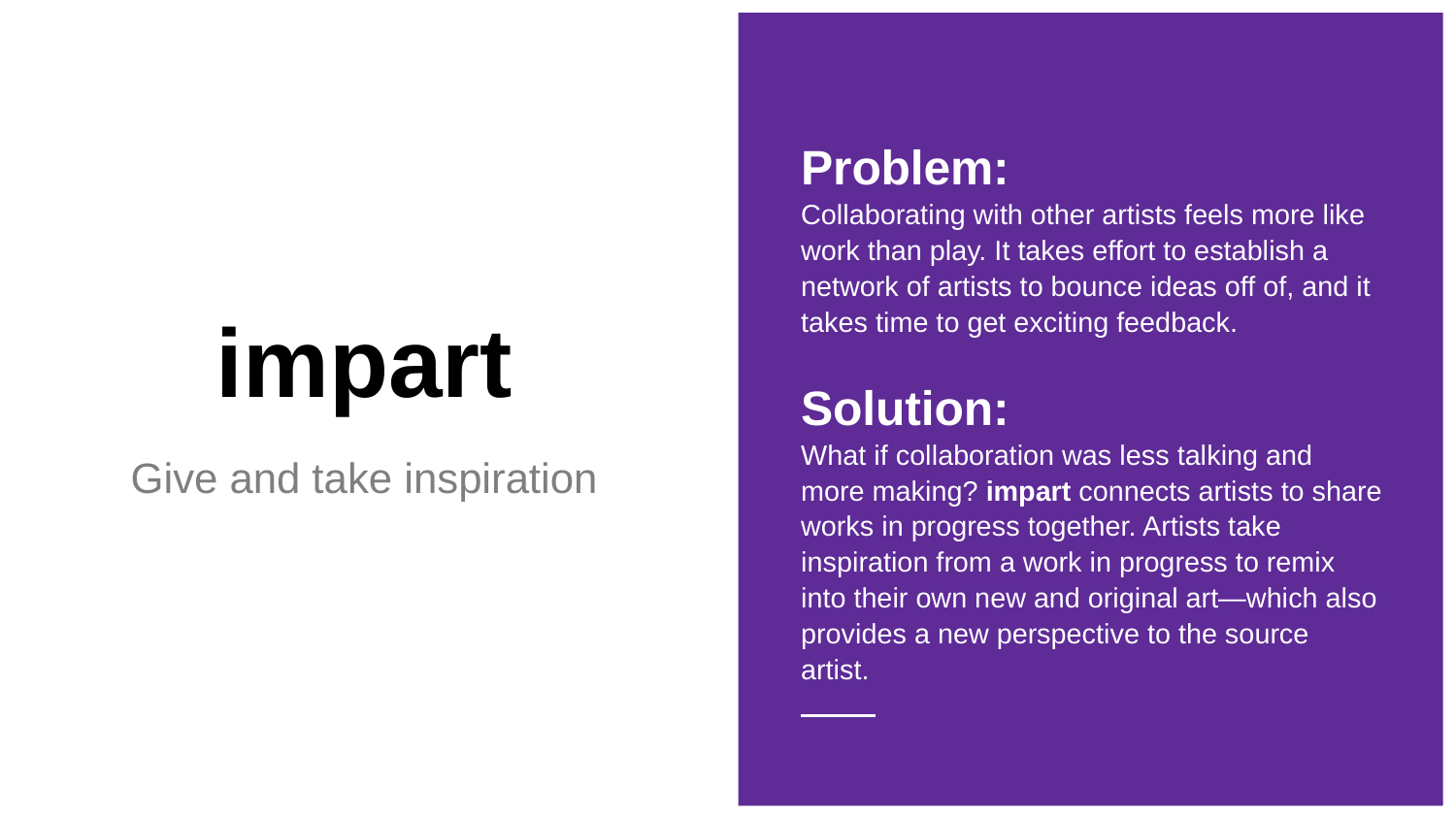

Problem:
Collaborating with other artists feels more like work than play. It takes effort to establish a network of artists to bounce ideas off of, and it takes time to get exciting feedback.

Solution:
What if collaboration was less talking and more making? impart connects artists to share works in progress together. Artists take inspiration from a work in progress to remix into their own new and original art—which also provides a new perspective to the source artist.
# impart
Give and take inspiration